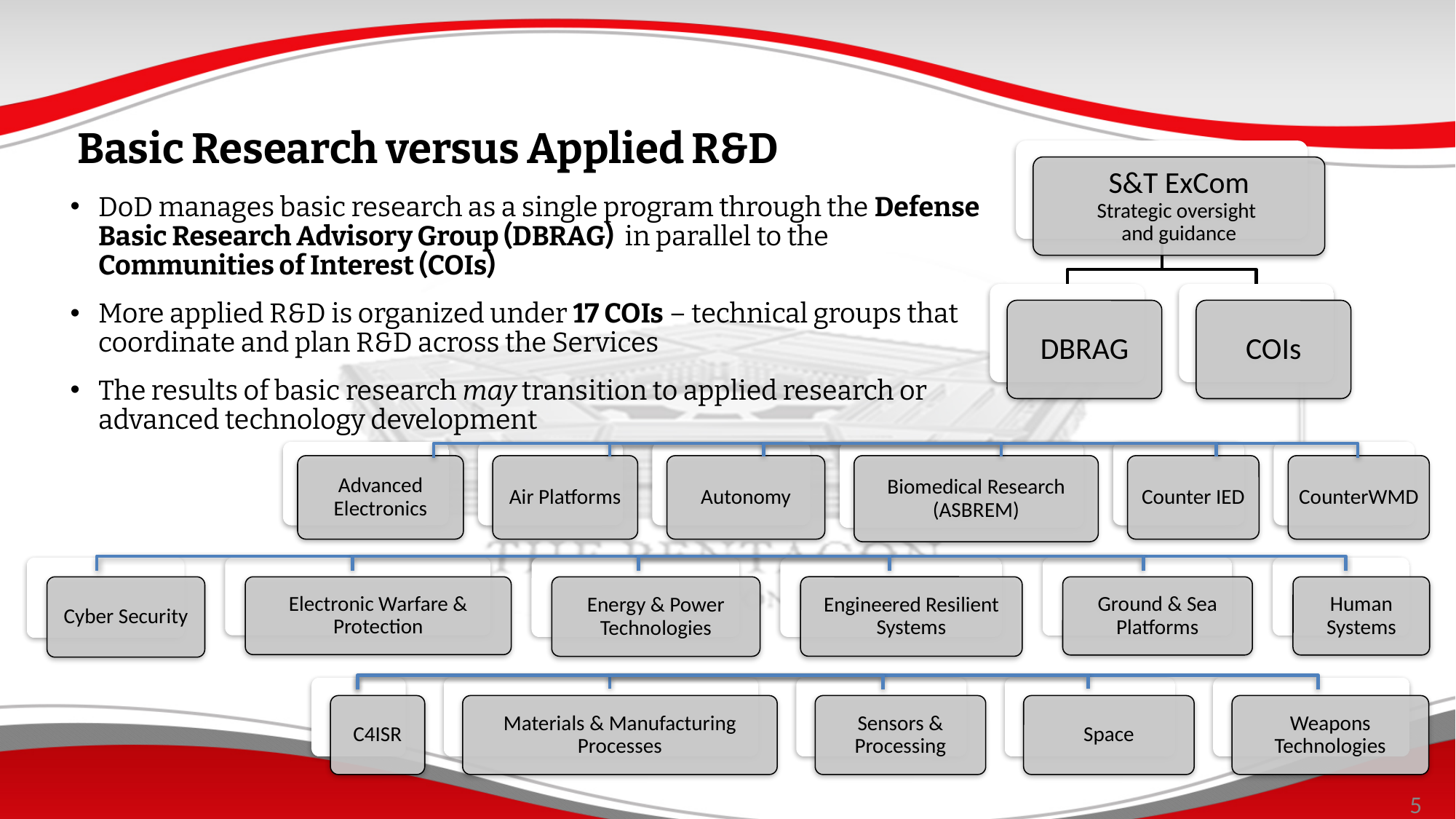

Basic Research versus Applied R&D
S&T ExCom
Strategic oversight
and guidance
DBRAG
COIs
DoD manages basic research as a single program through the Defense Basic Research Advisory Group (DBRAG)  in parallel to the Communities of Interest (COIs)
More applied R&D is organized under 17 COIs – technical groups that coordinate and plan R&D across the Services
The results of basic research may transition to applied research or advanced technology development

Advanced Electronics
Air Platforms
Autonomy
Biomedical Research (ASBREM)
Counter IED
CounterWMD

Cyber Security
Electronic Warfare & Protection
Energy & Power Technologies
Engineered Resilient Systems
Ground & Sea Platforms
Human Systems

C4ISR
Materials & Manufacturing Processes
Sensors & Processing
Space
Weapons Technologies

5